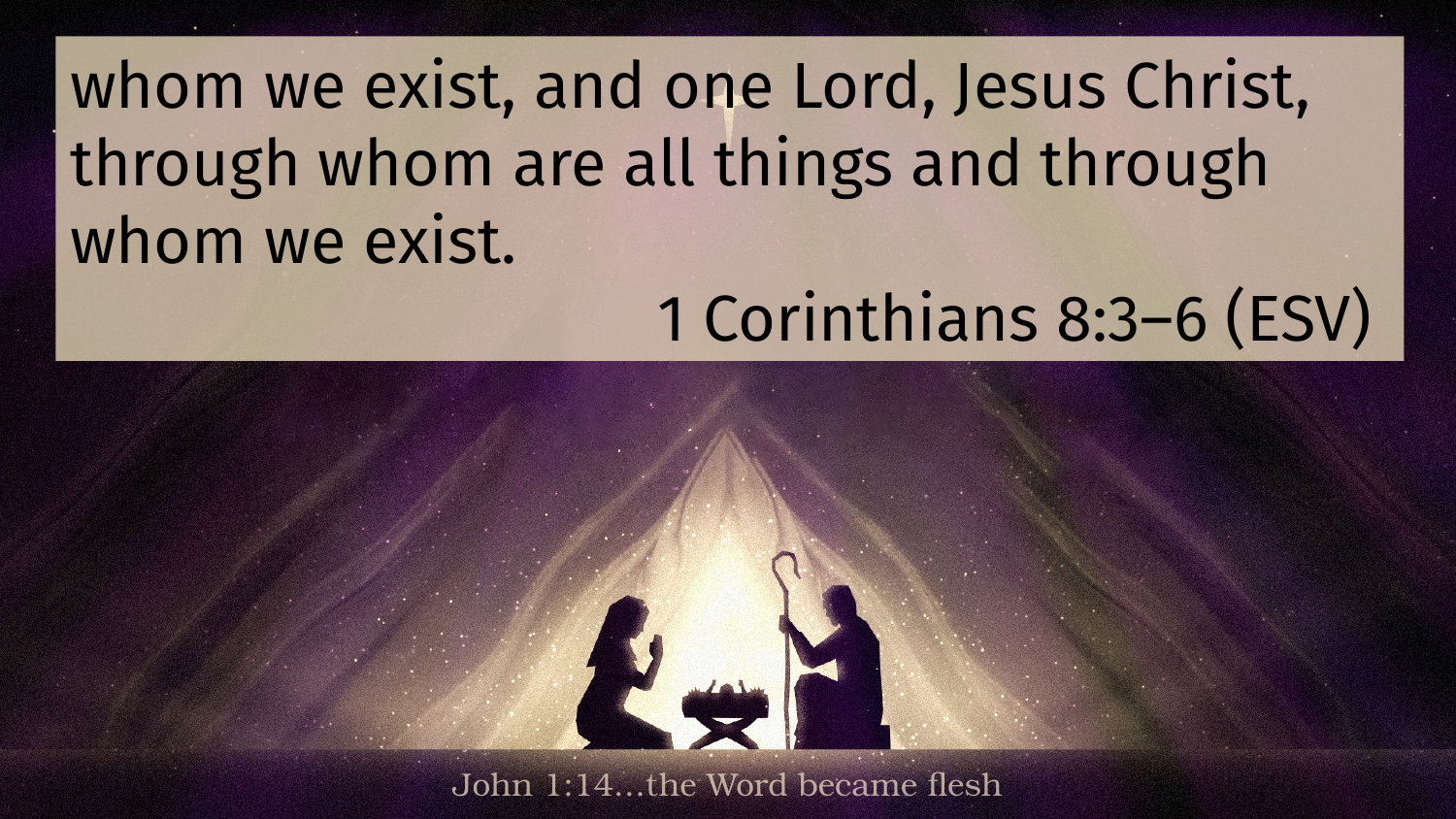

whom we exist, and one Lord, Jesus Christ, through whom are all things and through whom we exist.
1 Corinthians 8:3–6 (ESV)
John 1:14…the Word became flesh